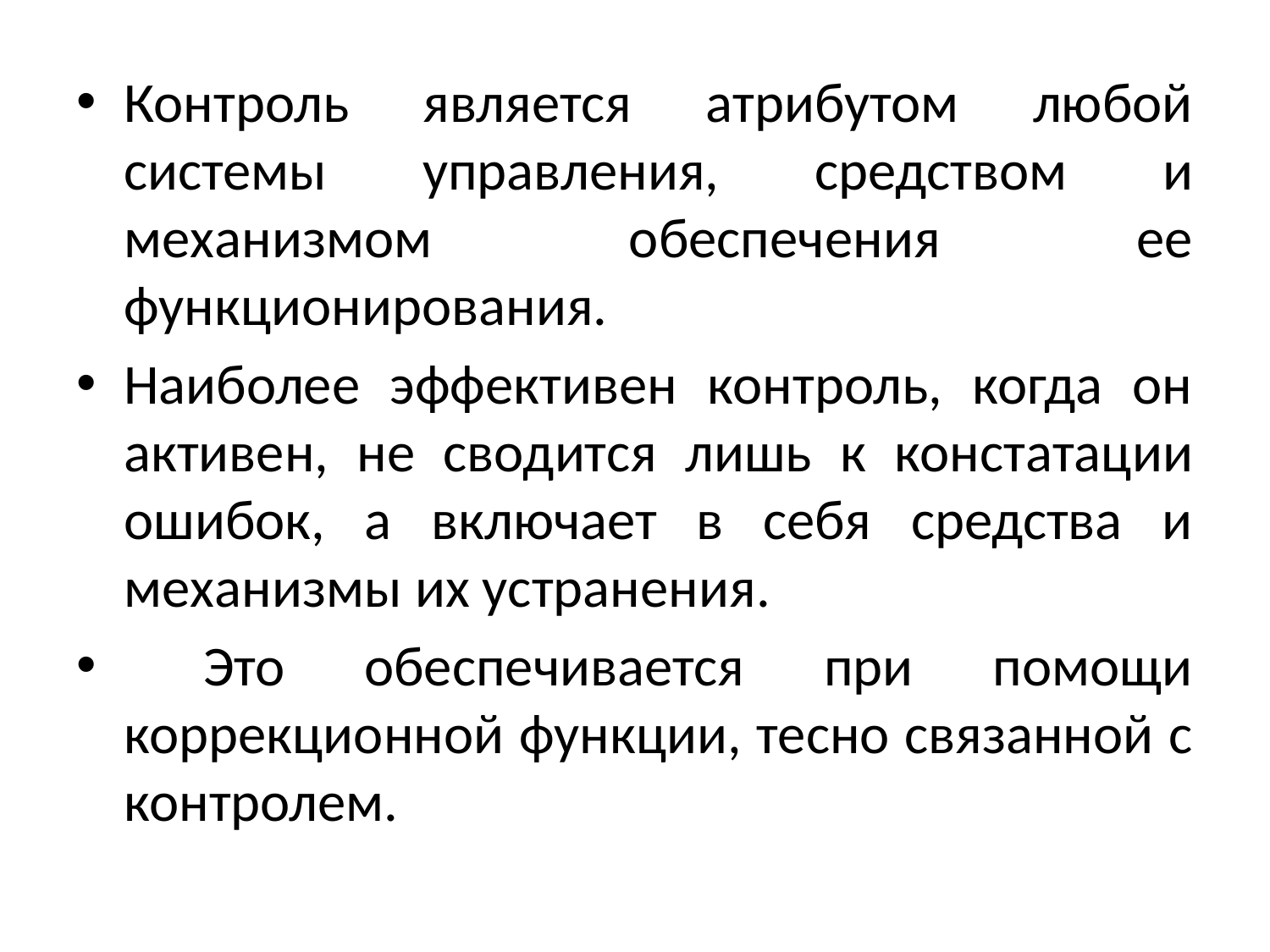

Контроль является атрибутом любой системы управления, средством и механизмом обеспечения ее функционирования.
Наиболее эффективен контроль, когда он активен, не сво­дится лишь к констатации ошибок, а включает в себя средства и механизмы их устранения.
 Это обеспечивается при помощи коррекционной функции, тесно связанной с контролем.